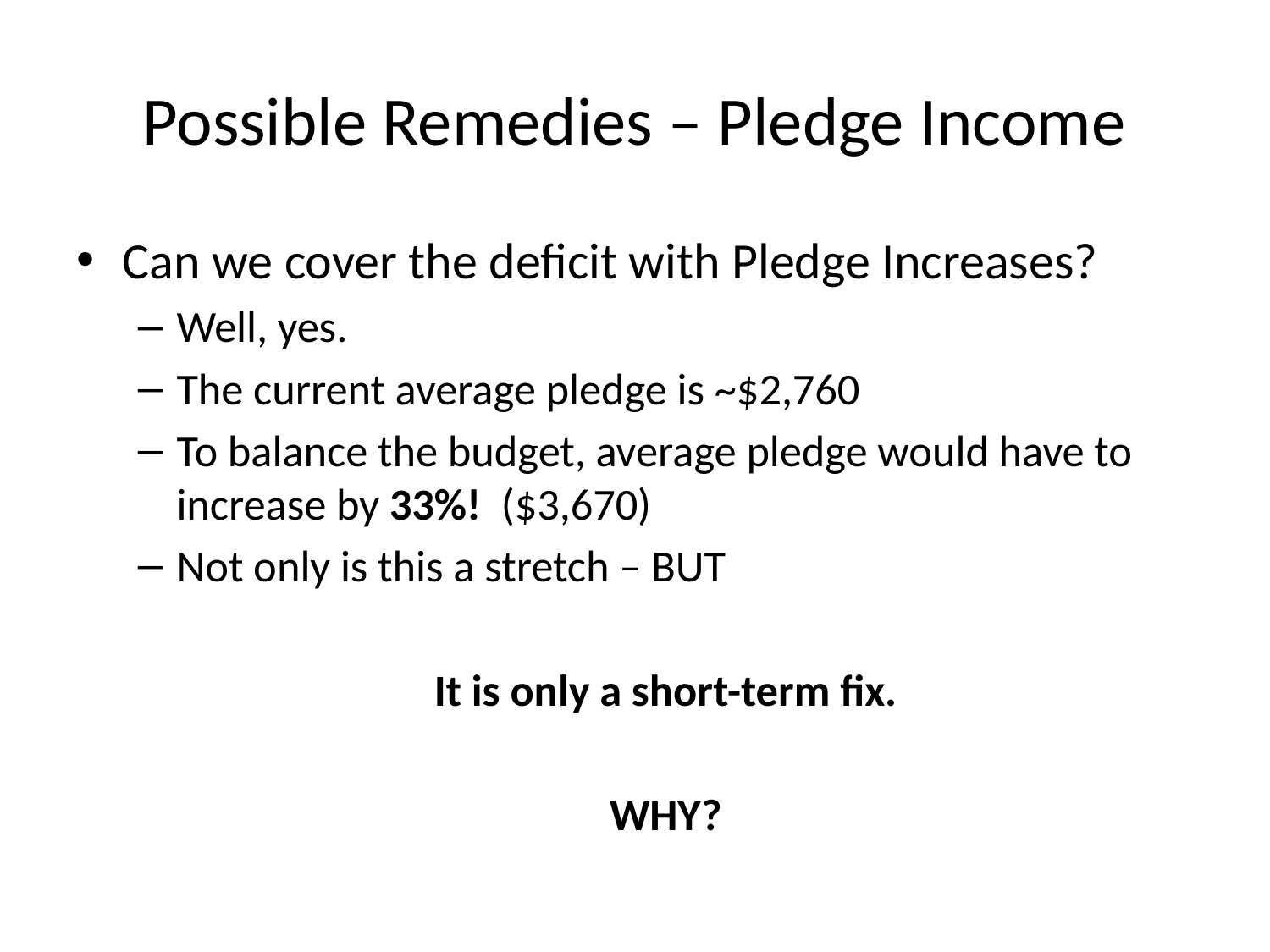

# Possible Remedies – Pledge Income
Can we cover the deficit with Pledge Increases?
Well, yes.
The current average pledge is ~$2,760
To balance the budget, average pledge would have to increase by 33%!  ($3,670)
Not only is this a stretch – BUT

It is only a short-term fix.

WHY?